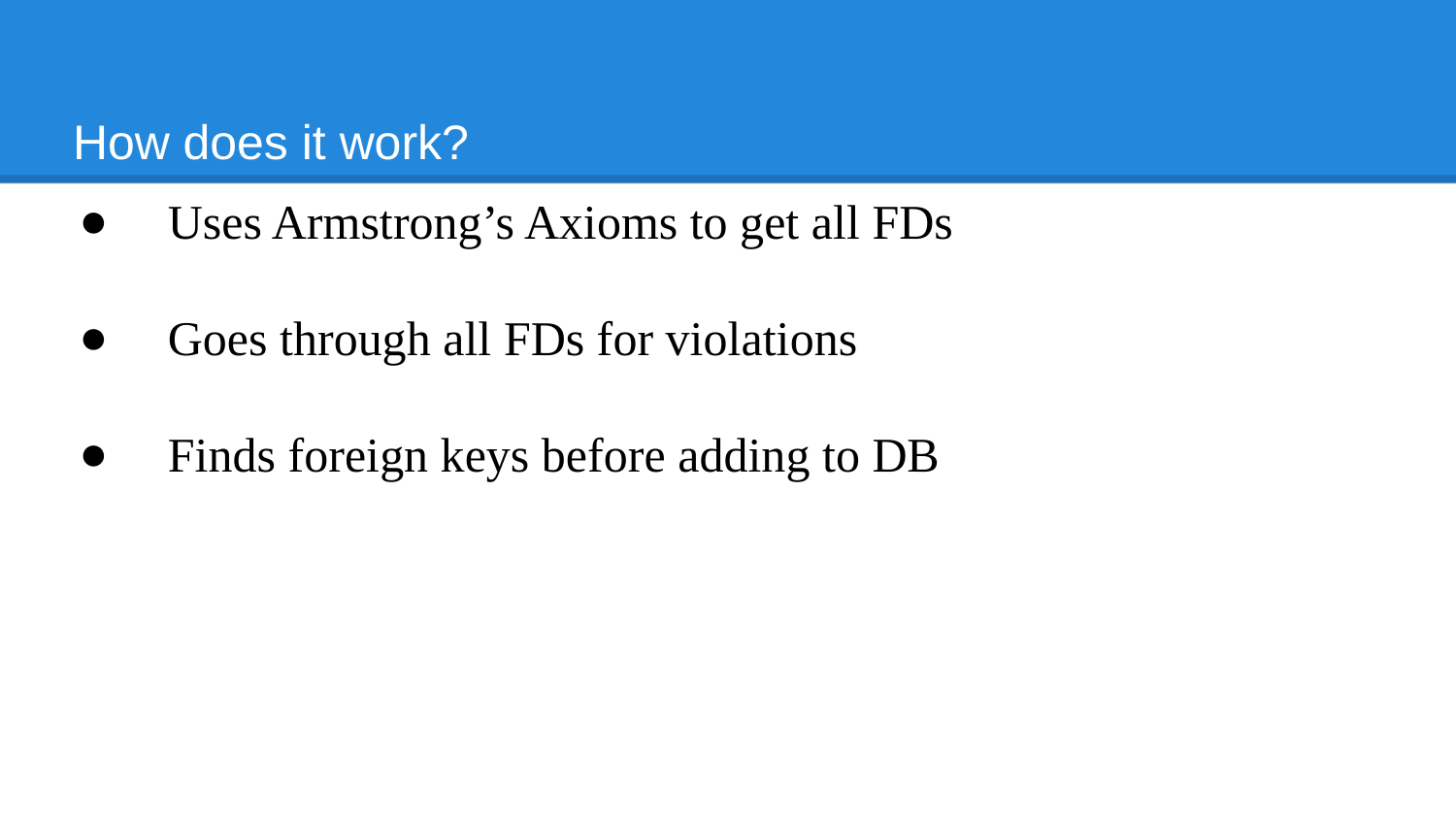

# How does it work?
Uses Armstrong’s Axioms to get all FDs

Goes through all FDs for violations

Finds foreign keys before adding to DB